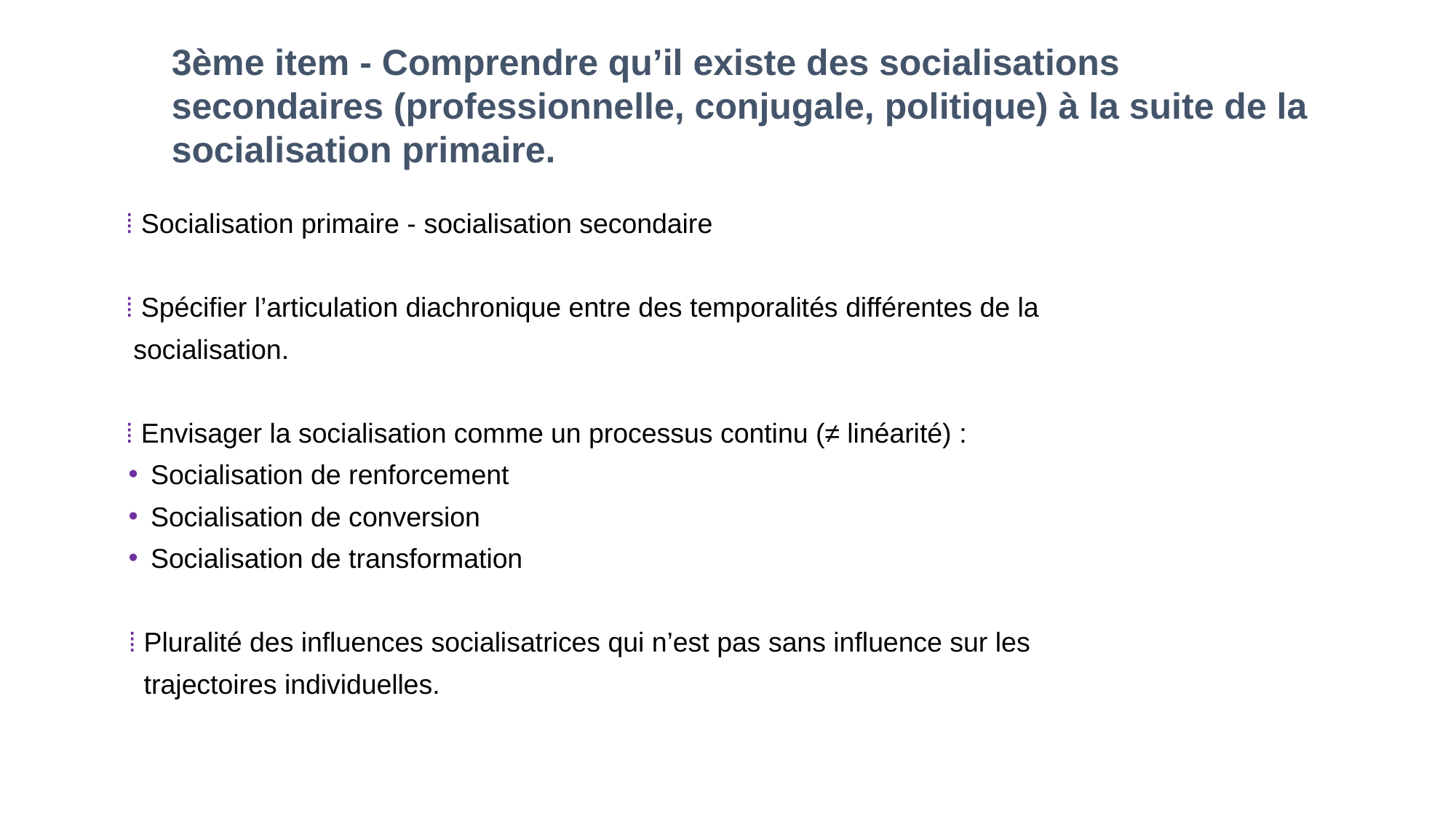

3ème item - Comprendre qu’il existe des socialisations secondaires (professionnelle, conjugale, politique) à la suite de la socialisation primaire.
        ⁞ Socialisation primaire - socialisation secondaire

        ⁞ Spécifier l’articulation diachronique entre des temporalités différentes de la
         socialisation.

        ⁞ Envisager la socialisation comme un processus continu (≠ linéarité) :
Socialisation de renforcement
Socialisation de conversion
Socialisation de transformation

⁞ Pluralité des influences socialisatrices qui n’est pas sans influence sur les
  trajectoires individuelles.